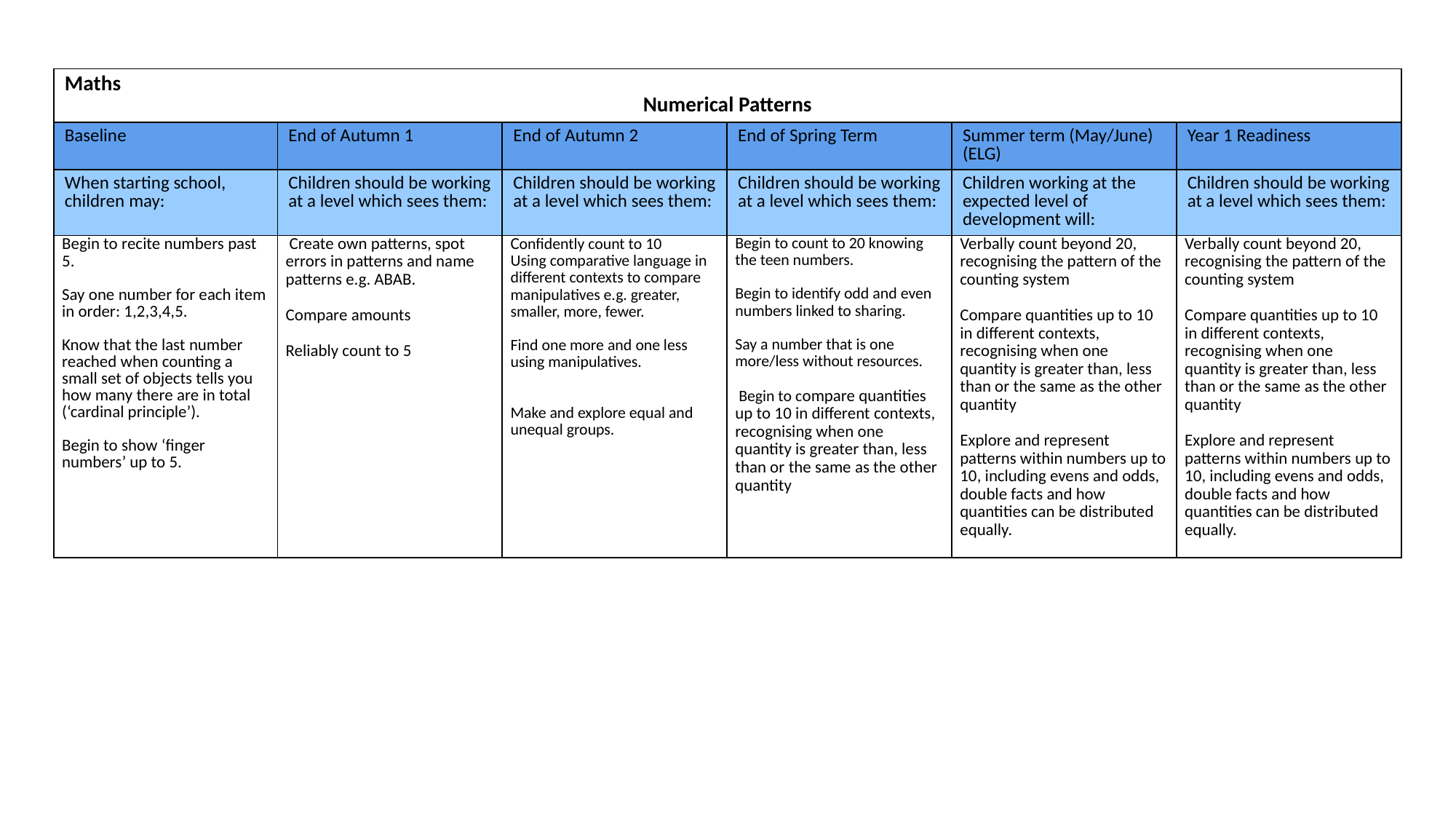

| Maths Numerical Patterns |  |  |  |  |  |
| --- | --- | --- | --- | --- | --- |
| Baseline | End of Autumn 1 | End of Autumn 2 | End of Spring Term | Summer term (May/June) (ELG) | Year 1 Readiness |
| When starting school, children may: | Children should be working at a level which sees them: | Children should be working at a level which sees them: | Children should be working at a level which sees them: | Children working at the expected level of development will: | Children should be working at a level which sees them: |
| Begin to recite numbers past 5. Say one number for each item in order: 1,2,3,4,5. Know that the last number reached when counting a small set of objects tells you how many there are in total (‘cardinal principle’). Begin to show ‘finger numbers’ up to 5. | Create own patterns, spot errors in patterns and name patterns e.g. ABAB. Compare amounts Reliably count to 5 | Confidently count to 10   Using comparative language in different contexts to compare manipulatives e.g. greater, smaller, more, fewer.   Find one more and one less using manipulatives.     Make and explore equal and unequal groups. | Begin to count to 20 knowing the teen numbers.   Begin to identify odd and even numbers linked to sharing.   Say a number that is one more/less without resources.    Begin to compare quantities up to 10 in different contexts, recognising when one quantity is greater than, less than or the same as the other quantity | Verbally count beyond 20, recognising the pattern of the counting system Compare quantities up to 10 in different contexts, recognising when one quantity is greater than, less than or the same as the other quantity Explore and represent patterns within numbers up to 10, including evens and odds, double facts and how quantities can be distributed equally. | Verbally count beyond 20, recognising the pattern of the counting system Compare quantities up to 10 in different contexts, recognising when one quantity is greater than, less than or the same as the other quantity Explore and represent patterns within numbers up to 10, including evens and odds, double facts and how quantities can be distributed equally. |